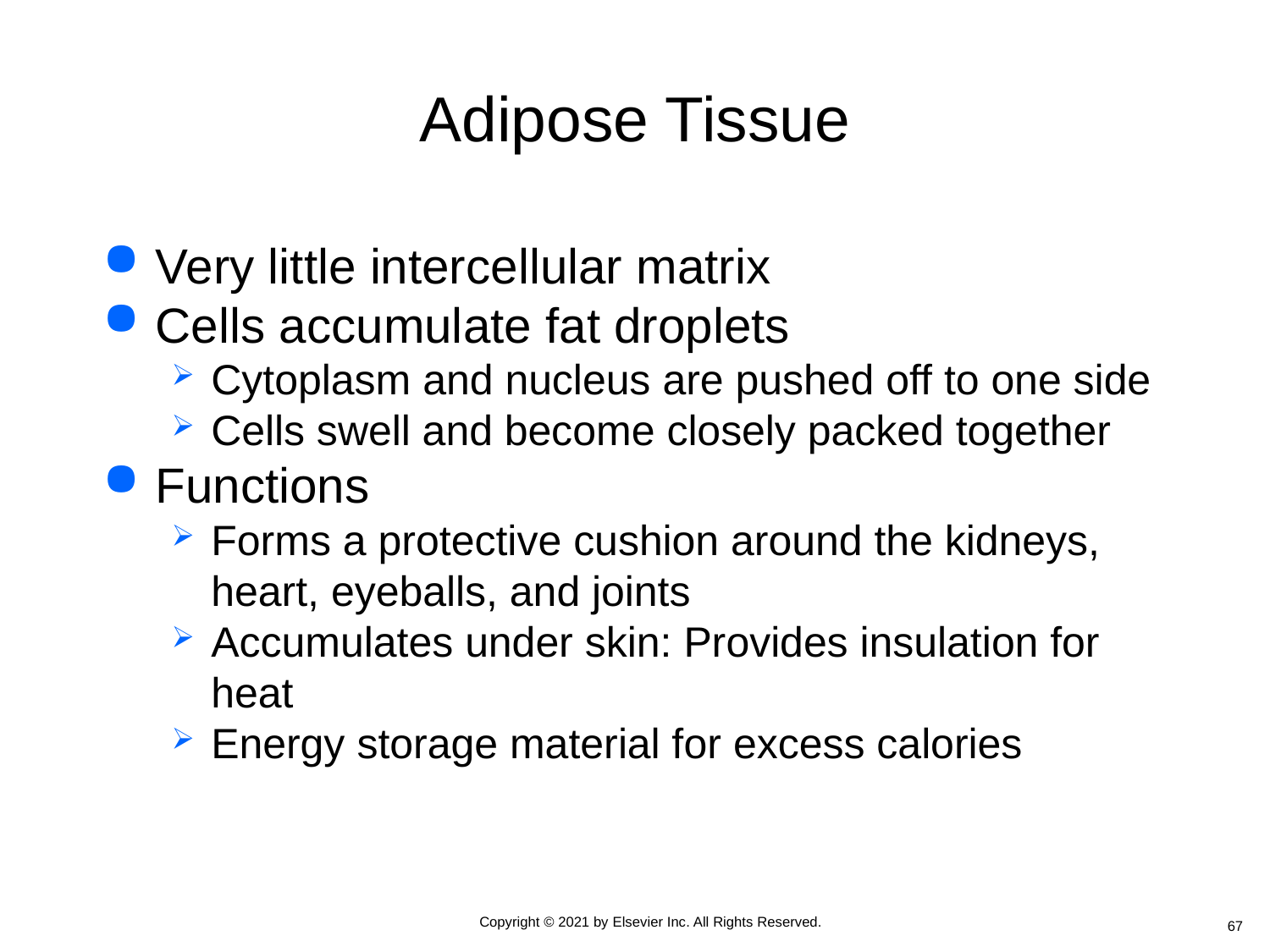

# Adipose Tissue
Very little intercellular matrix
Cells accumulate fat droplets
Cytoplasm and nucleus are pushed off to one side
Cells swell and become closely packed together
Functions
Forms a protective cushion around the kidneys, heart, eyeballs, and joints
Accumulates under skin: Provides insulation for heat
Energy storage material for excess calories
67